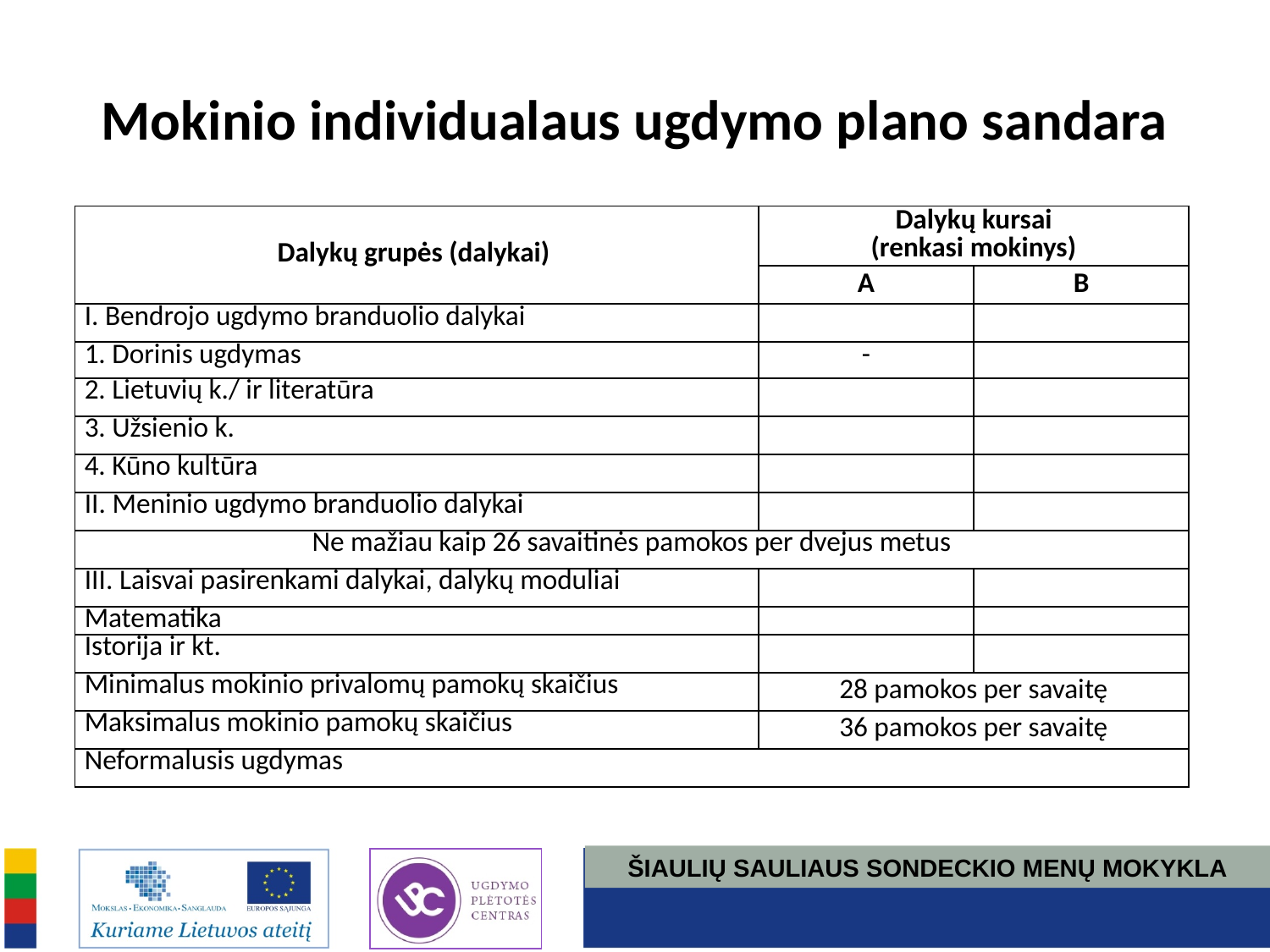

# Mokinio individualaus ugdymo plano sandara
| Dalykų grupės (dalykai) | Dalykų kursai (renkasi mokinys) |  |
| --- | --- | --- |
|  | A | B |
| I. Bendrojo ugdymo branduolio dalykai |  |  |
| 1. Dorinis ugdymas | - |  |
| 2. Lietuvių k./ ir literatūra |  |  |
| 3. Užsienio k. |  |  |
| 4. Kūno kultūra |  |  |
| II. Meninio ugdymo branduolio dalykai |  |  |
| Ne mažiau kaip 26 savaitinės pamokos per dvejus metus |  |  |
| III. Laisvai pasirenkami dalykai, dalykų moduliai |  |  |
| Matematika |  |  |
| Istorija ir kt. |  |  |
| Minimalus mokinio privalomų pamokų skaičius | 28 pamokos per savaitę |  |
| Maksimalus mokinio pamokų skaičius | 36 pamokos per savaitę |  |
| Neformalusis ugdymas |  |  |
ŠIAULIŲ SAULIAUS SONDECKIO MENŲ MOKYKLA